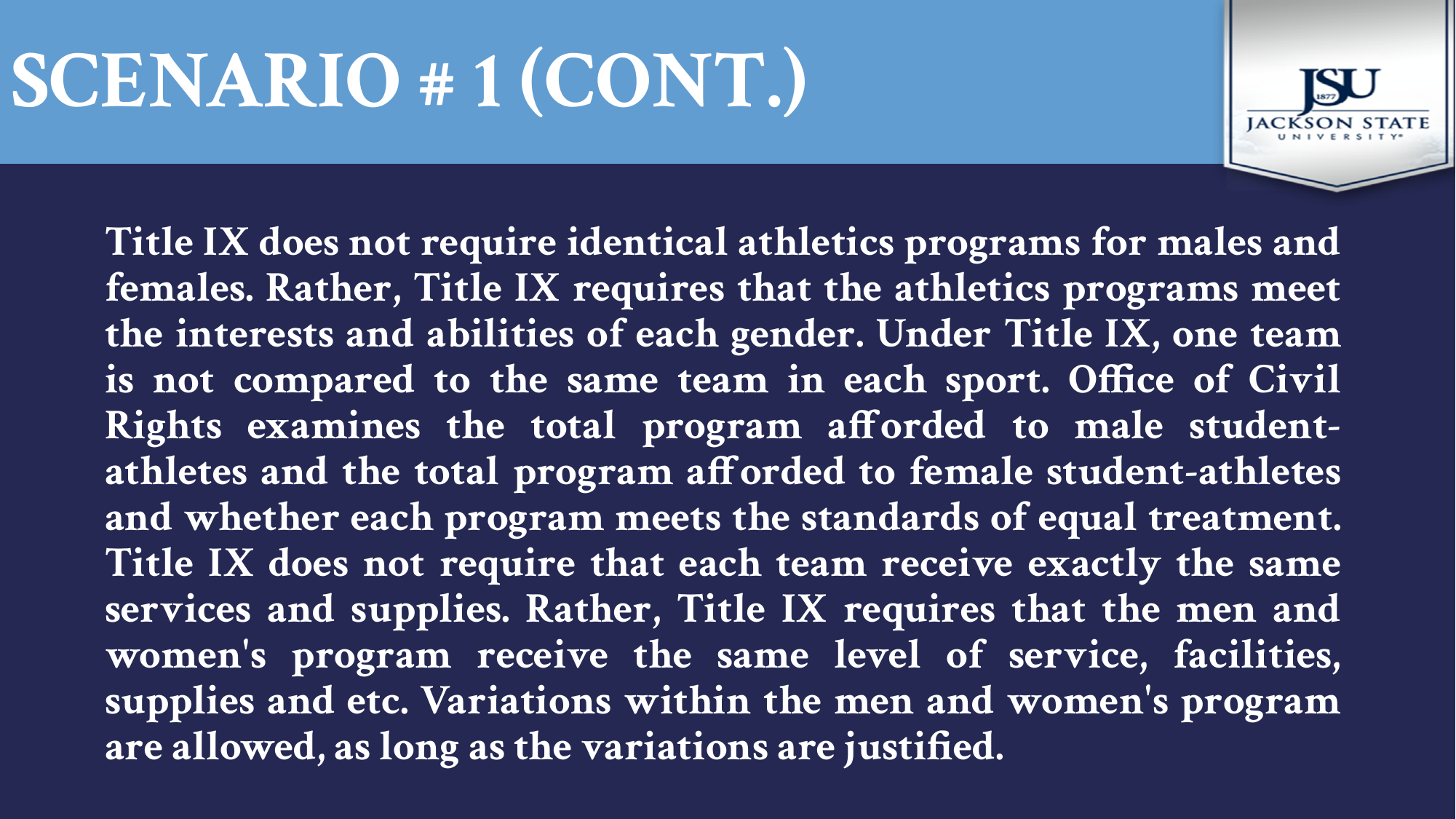

# Scenario # 1 (Cont.)
Title IX does not require identical athletics programs for males and females. Rather, Title IX requires that the athletics programs meet the interests and abilities of each gender. Under Title IX, one team is not compared to the same team in each sport. Office of Civil Rights examines the total program afforded to male student-athletes and the total program afforded to female student-athletes and whether each program meets the standards of equal treatment. Title IX does not require that each team receive exactly the same services and supplies. Rather, Title IX requires that the men and women's program receive the same level of service, facilities, supplies and etc. Variations within the men and women's program are allowed, as long as the variations are justified.